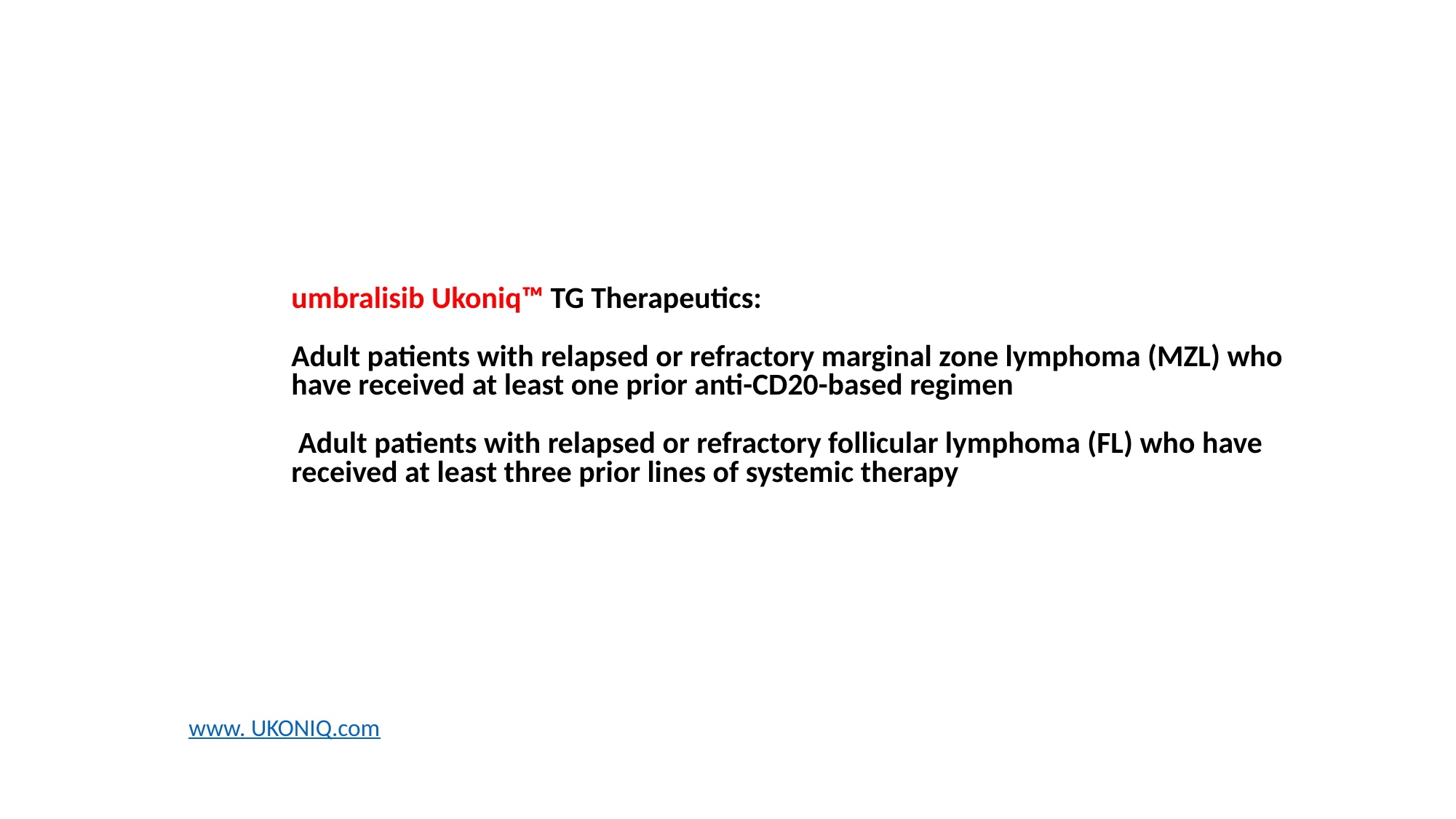

# umbralisib Ukoniq™ TG Therapeutics: Adult patients with relapsed or refractory marginal zone lymphoma (MZL) who have received at least one prior anti-CD20-based regimen Adult patients with relapsed or refractory follicular lymphoma (FL) who have received at least three prior lines of systemic therapy
www. UKONIQ.com